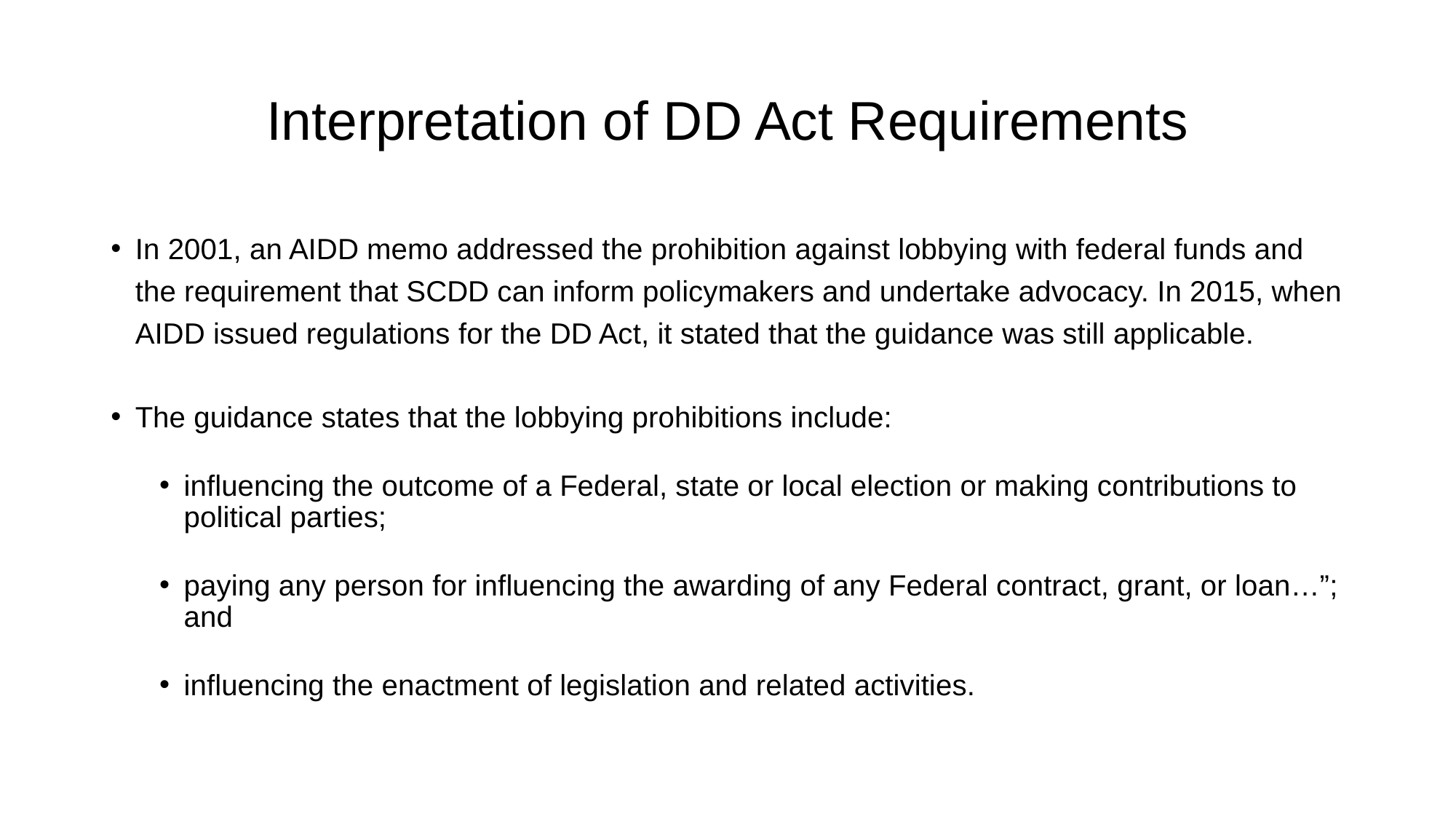

# Interpretation of DD Act Requirements
In 2001, an AIDD memo addressed the prohibition against lobbying with federal funds and the requirement that SCDD can inform policymakers and undertake advocacy. In 2015, when AIDD issued regulations for the DD Act, it stated that the guidance was still applicable.

The guidance states that the lobbying prohibitions include:
influencing the outcome of a Federal, state or local election or making contributions to political parties;
paying any person for influencing the awarding of any Federal contract, grant, or loan…”; and
influencing the enactment of legislation and related activities.